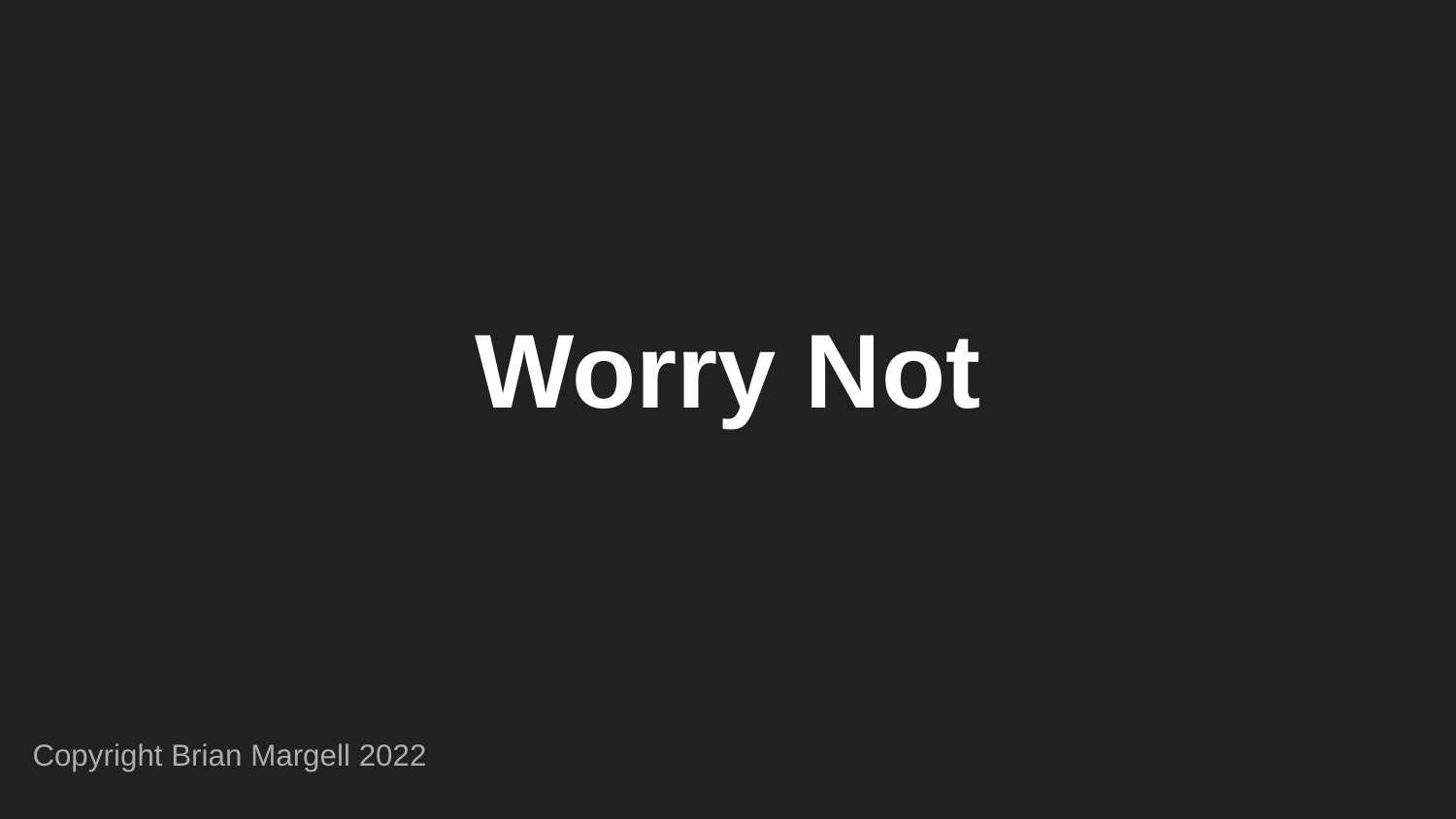

# Worry Not
Copyright Brian Margell 2022